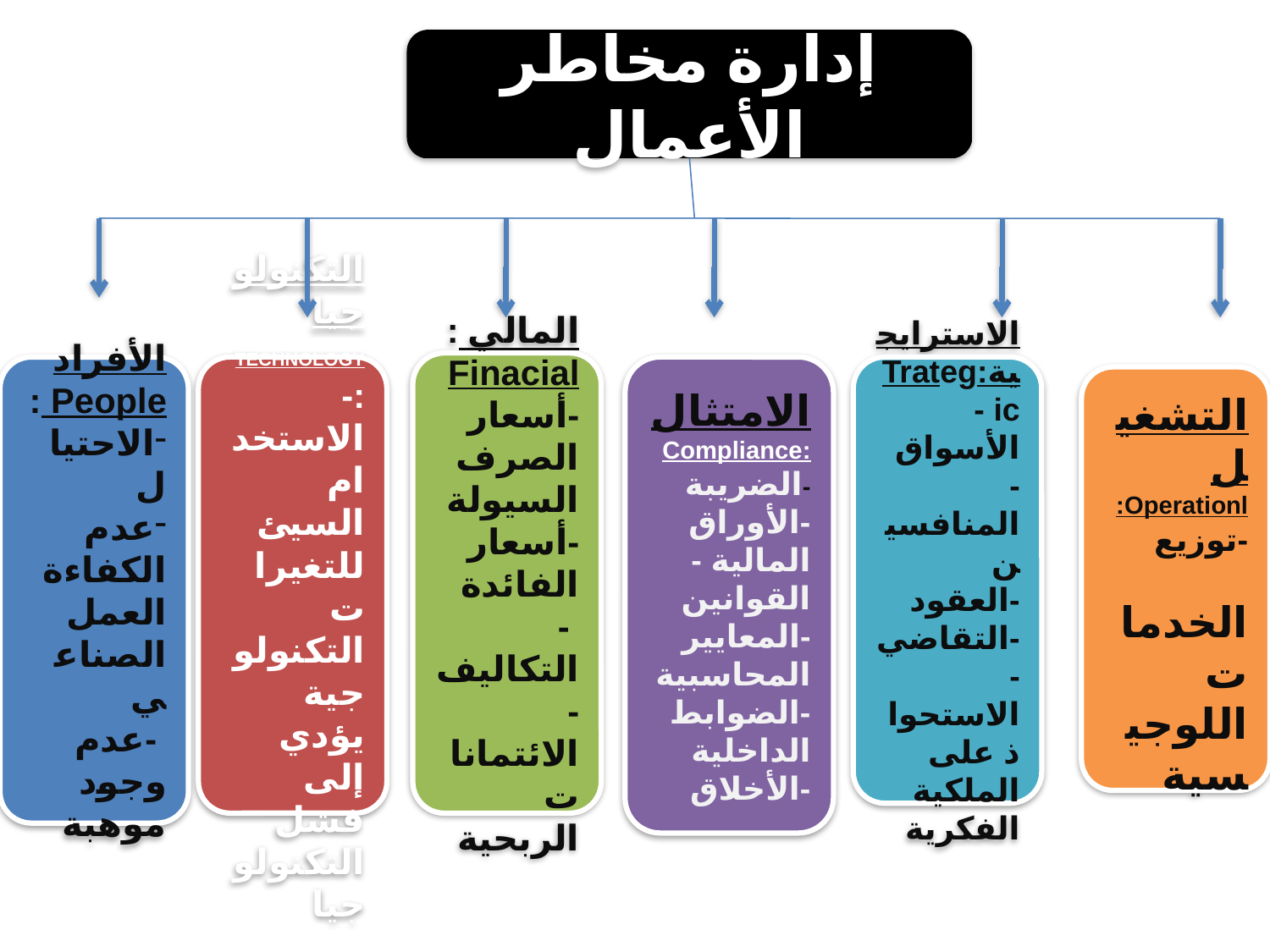

إدارة مخاطر الأعمال
المالي :Finacial
-أسعار الصرف السيولة
-أسعار الفائدة
 -التكاليف
-الائتمانات الربحية
الأفراد People :
الاحتيال
عدم الكفاءة العمل الصناعي
 -عدم وجود موهبة
التكنولوجيا TECHNOLOGY :- الاستخدام السيئ للتغيرات التكنولوجية يؤدي إلى فشل التكنولوجيا
الامتثال
:Compliance
-الضريبة
-الأوراق المالية -القوانين
-المعايير المحاسبية
-الضوابط الداخلية
-الأخلاق
الاسترايجية:Trategic -الأسواق
-المنافسين
-العقود
-التقاضي
-الاستحواذ على الملكية الفكرية

التشغيل Operationl:
-توزيع
 الخدمات اللوجيسية